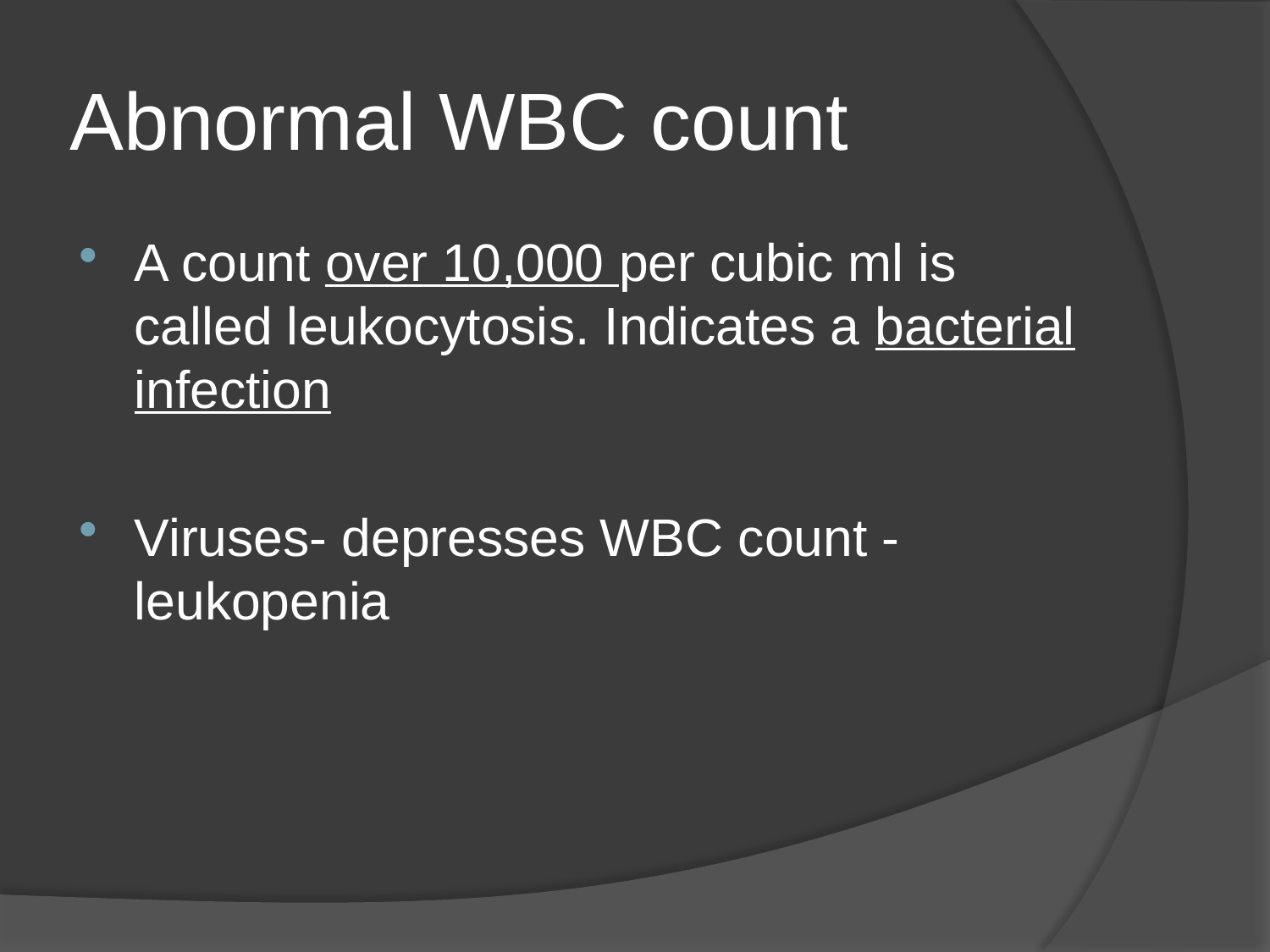

# Abnormal WBC count
A count over 10,000 per cubic ml is called leukocytosis. Indicates a bacterial infection

Viruses- depresses WBC count - leukopenia